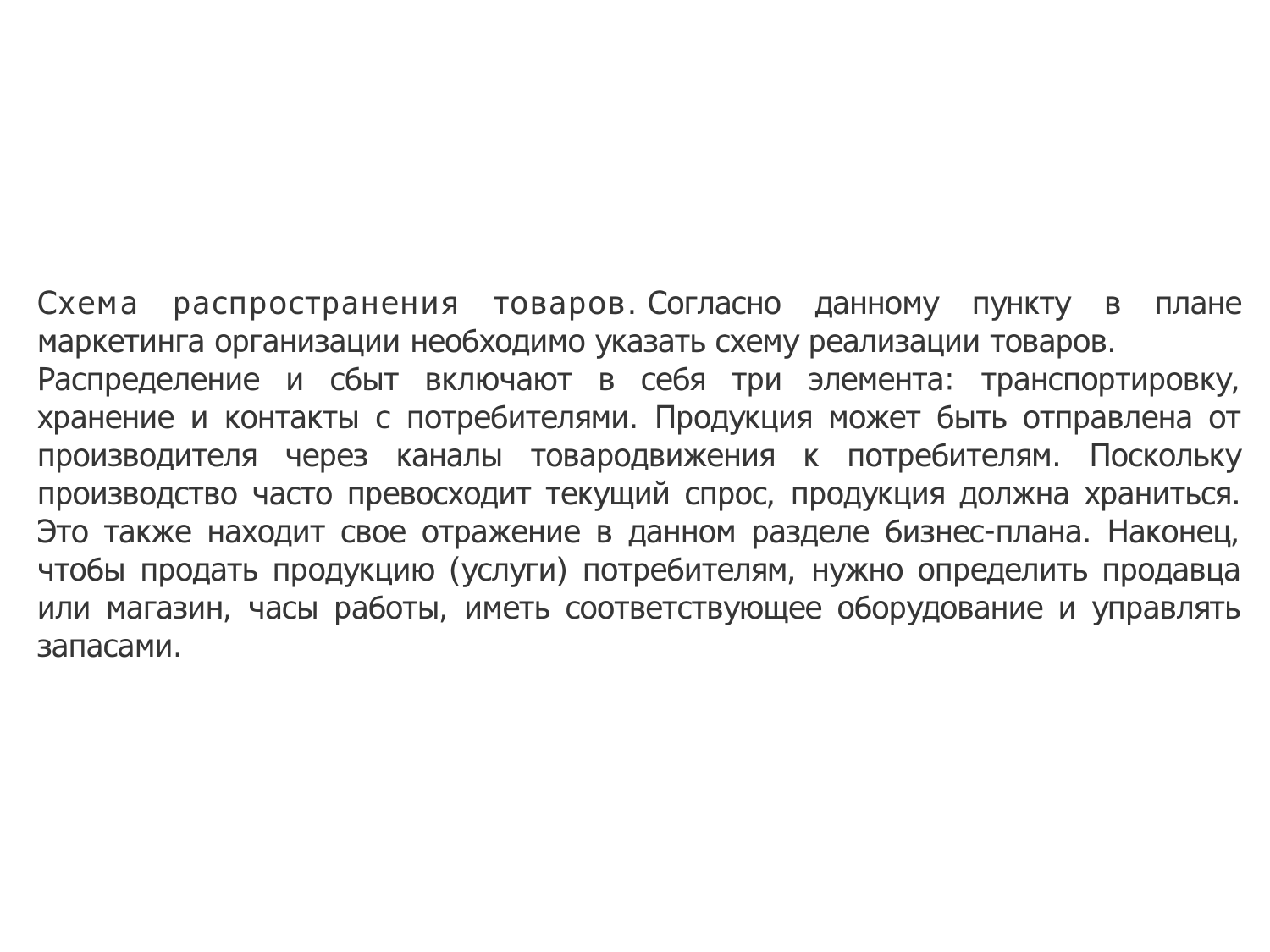

Схема распространения товаров. Согласно данному пункту в плане маркетинга организации необходимо указать схему реализации товаров.
Распределение и сбыт включают в себя три элемента: транспортировку, хранение и контакты с потребителями. Продукция может быть отправлена от производителя через каналы товародвижения к потребителям. Поскольку производство часто превосходит текущий спрос, продукция должна храниться. Это также находит свое отражение в данном разделе бизнес-плана. Наконец, чтобы продать продукцию (услуги) потребителям, нужно определить продавца или магазин, часы работы, иметь соответствующее оборудование и управлять запасами.